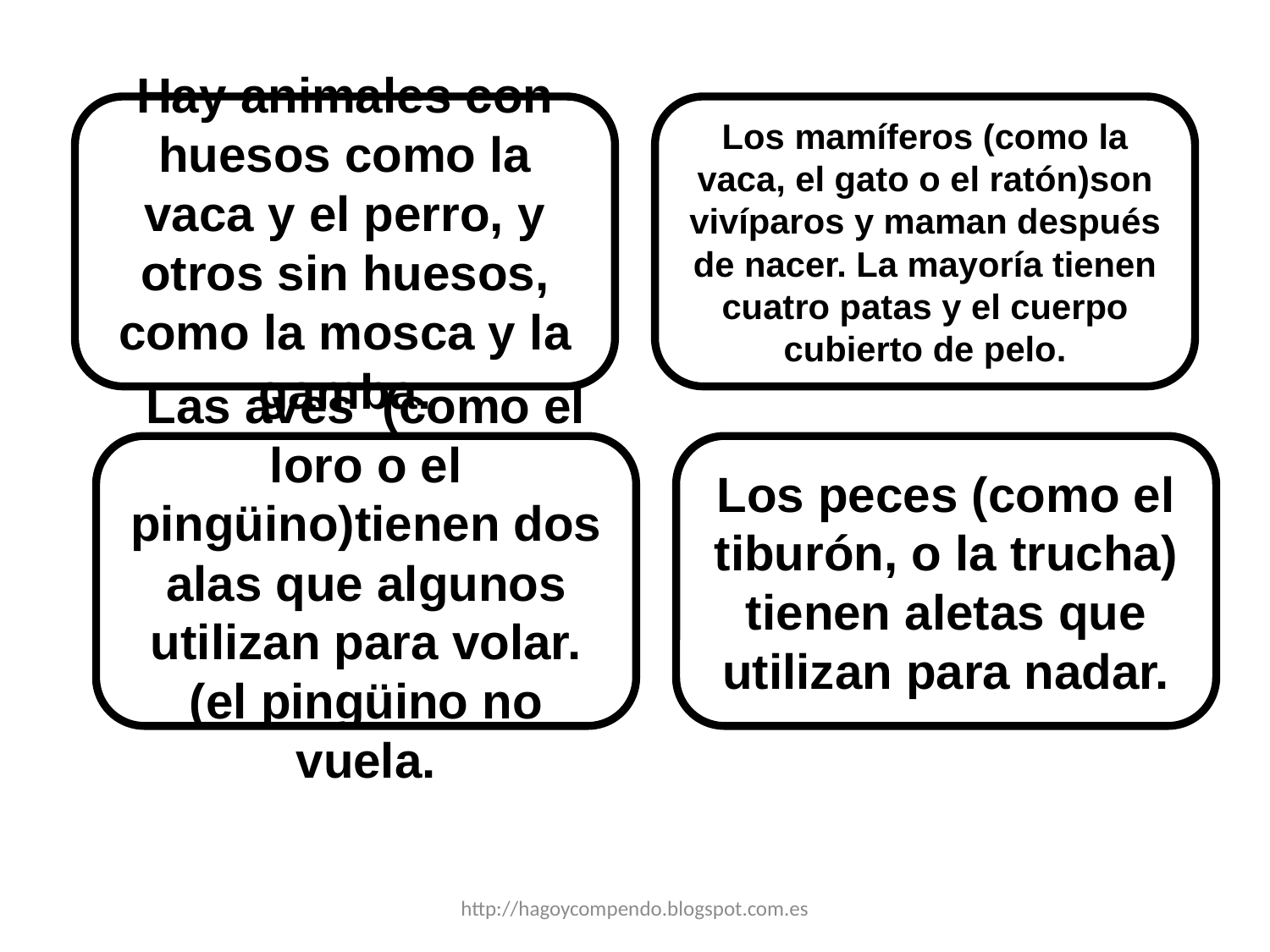

Hay animales con huesos como la vaca y el perro, y otros sin huesos, como la mosca y la gamba.
Los mamíferos (como la vaca, el gato o el ratón)son vivíparos y maman después de nacer. La mayoría tienen cuatro patas y el cuerpo cubierto de pelo.
Las aves  (como el loro o el pingüino)tienen dos alas que algunos utilizan para volar.(el pingüino no vuela.
Los peces (como el tiburón, o la trucha) tienen aletas que utilizan para nadar.
http://hagoycompendo.blogspot.com.es